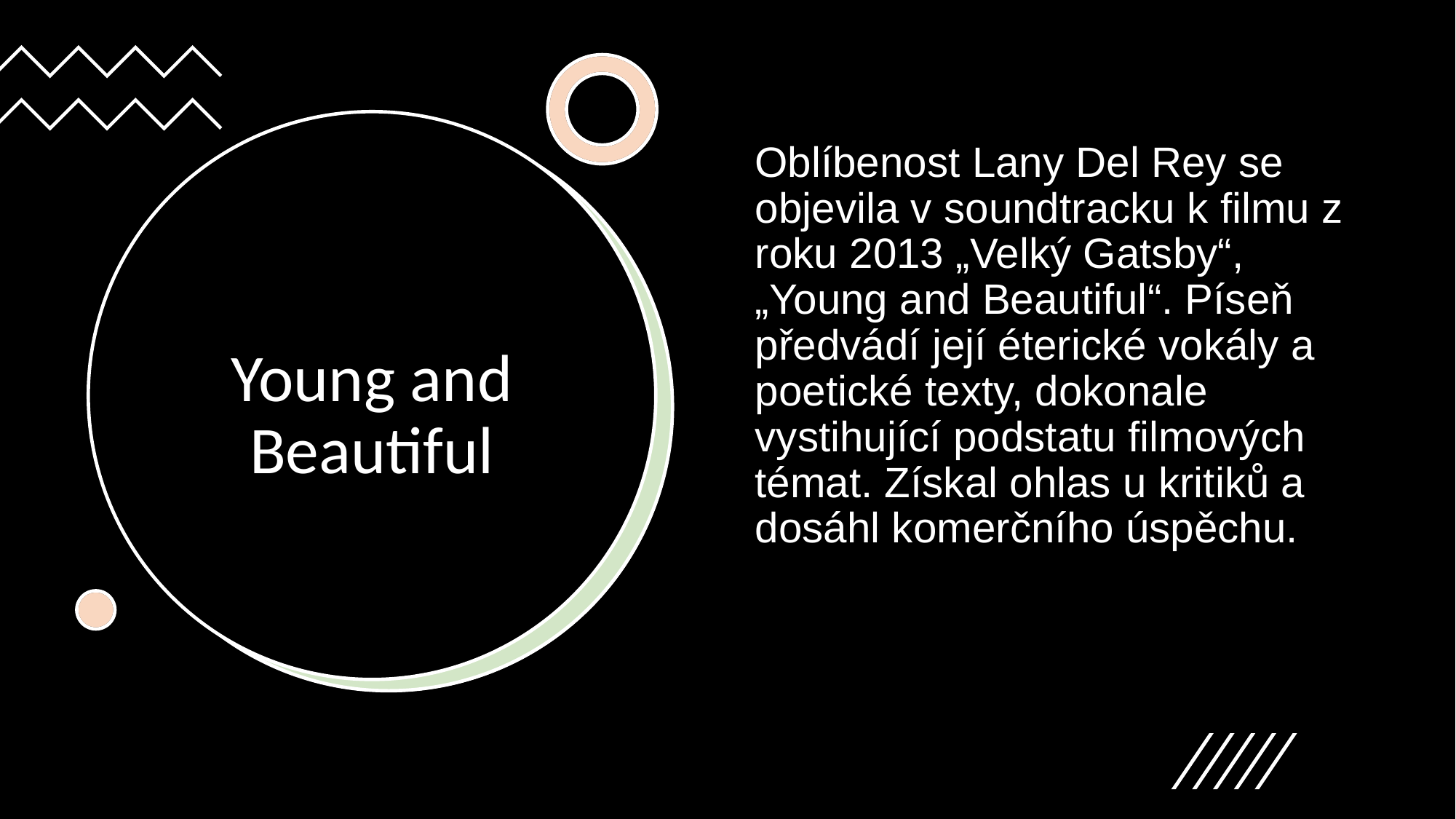

Oblíbenost Lany Del Rey se objevila v soundtracku k filmu z roku 2013 „Velký Gatsby“, „Young and Beautiful“. Píseň předvádí její éterické vokály a poetické texty, dokonale vystihující podstatu filmových témat. Získal ohlas u kritiků a dosáhl komerčního úspěchu.
# Young and Beautiful